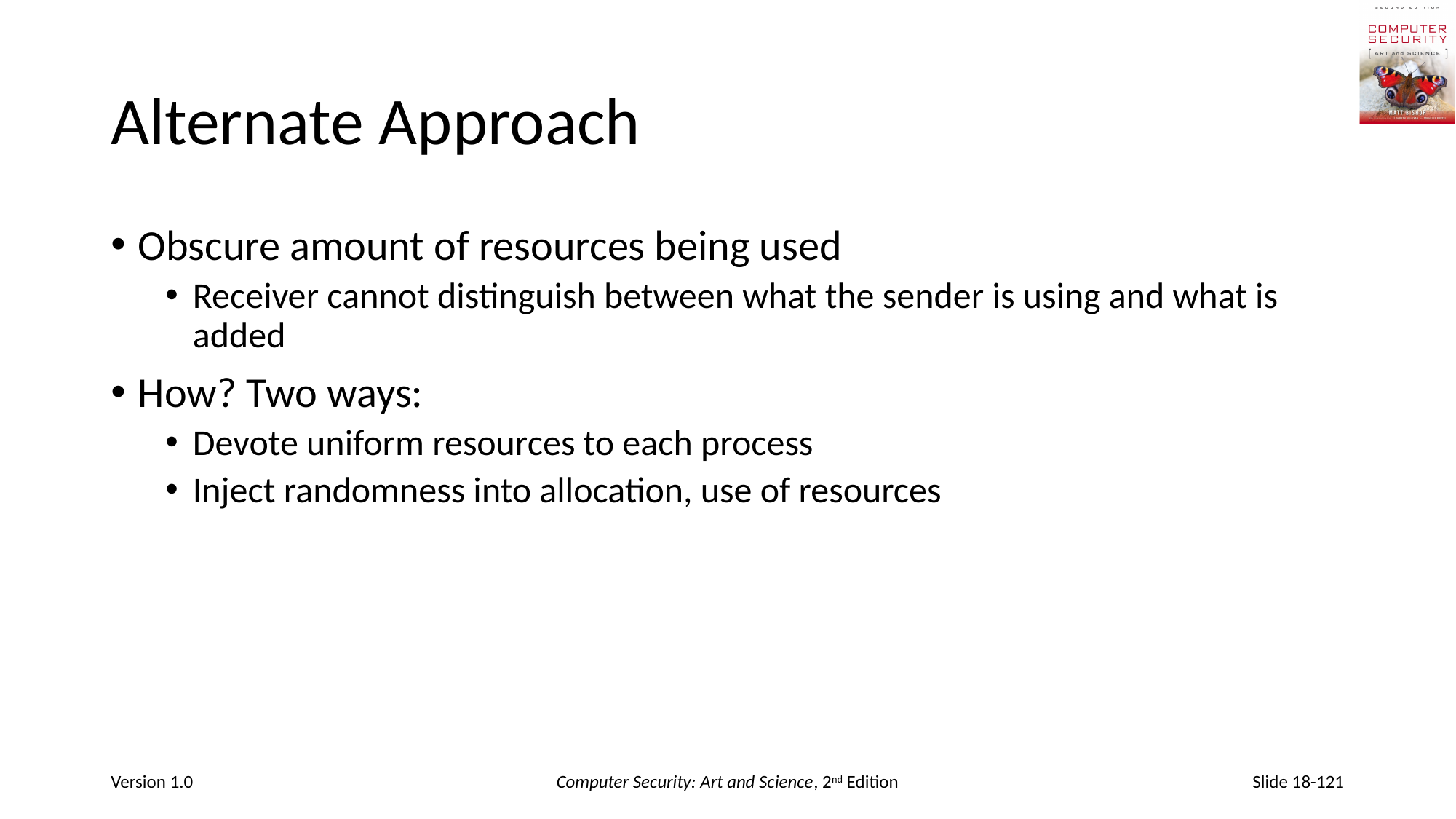

# Alternate Approach
Obscure amount of resources being used
Receiver cannot distinguish between what the sender is using and what is added
How? Two ways:
Devote uniform resources to each process
Inject randomness into allocation, use of resources
Version 1.0
Computer Security: Art and Science, 2nd Edition
Slide 18-121